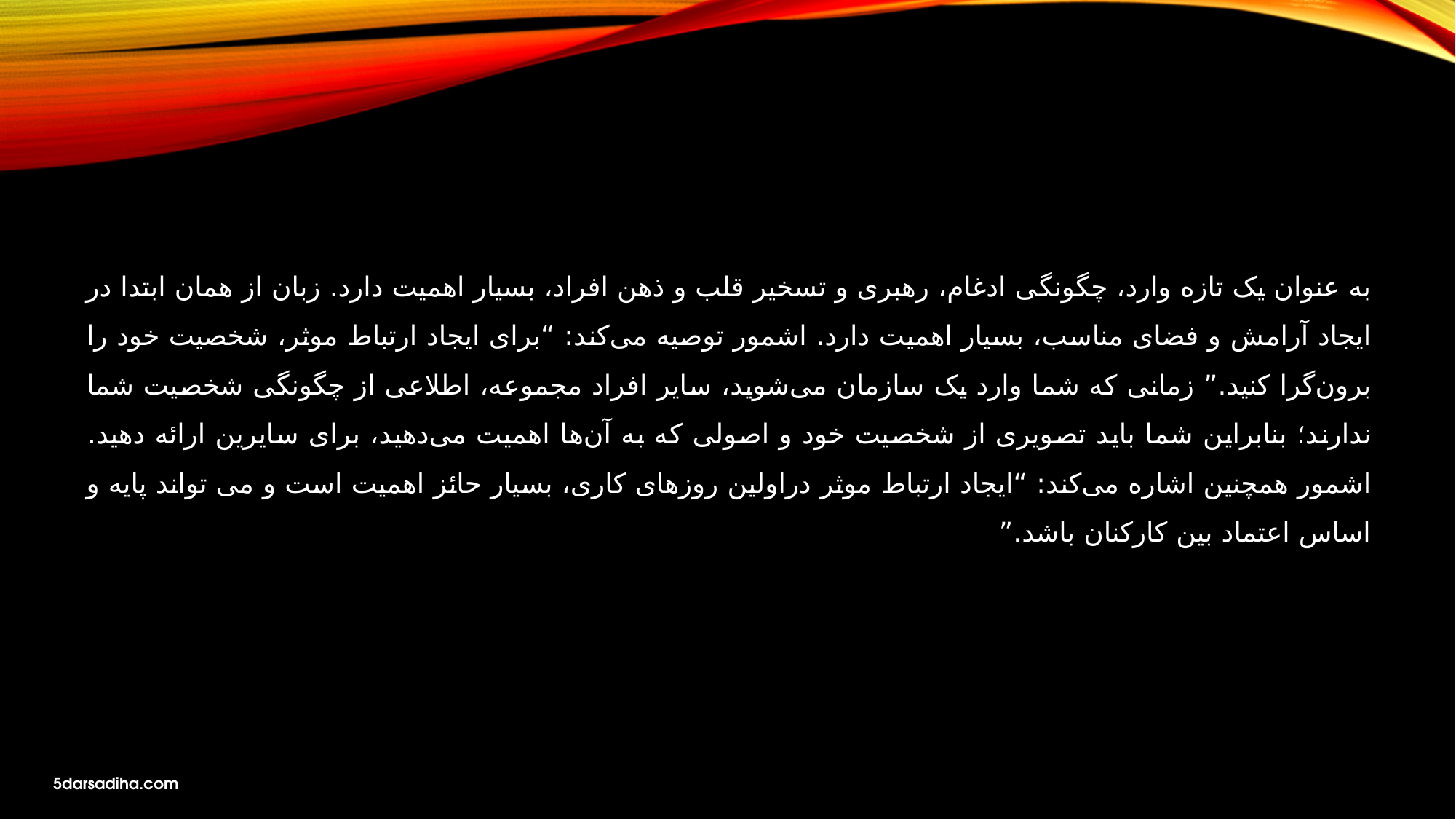

به عنوان یک تازه وارد، چگونگی ادغام، رهبری و تسخیر قلب و ذهن افراد، بسیار اهمیت دارد. زبان از همان ابتدا در ایجاد آرامش و فضای مناسب، بسیار اهمیت دارد. اشمور توصیه می‌کند: “برای ایجاد ارتباط موثر، شخصیت خود را برون‌گرا کنید.” زمانی که شما وارد یک سازمان می‌شوید، سایر افراد مجموعه، اطلاعی از چگونگی شخصیت شما ندارند؛ بنابراین شما باید تصویری از شخصیت خود و اصولی که به آن‌ها اهمیت می‌دهید، برای سایرین ارائه دهید. اشمور همچنین اشاره می‌کند: “ایجاد ارتباط موثر دراولین روزهای کاری، بسیار حائز اهمیت است و می تواند پایه و اساس اعتماد بین کارکنان باشد.”
5darsadiha.com